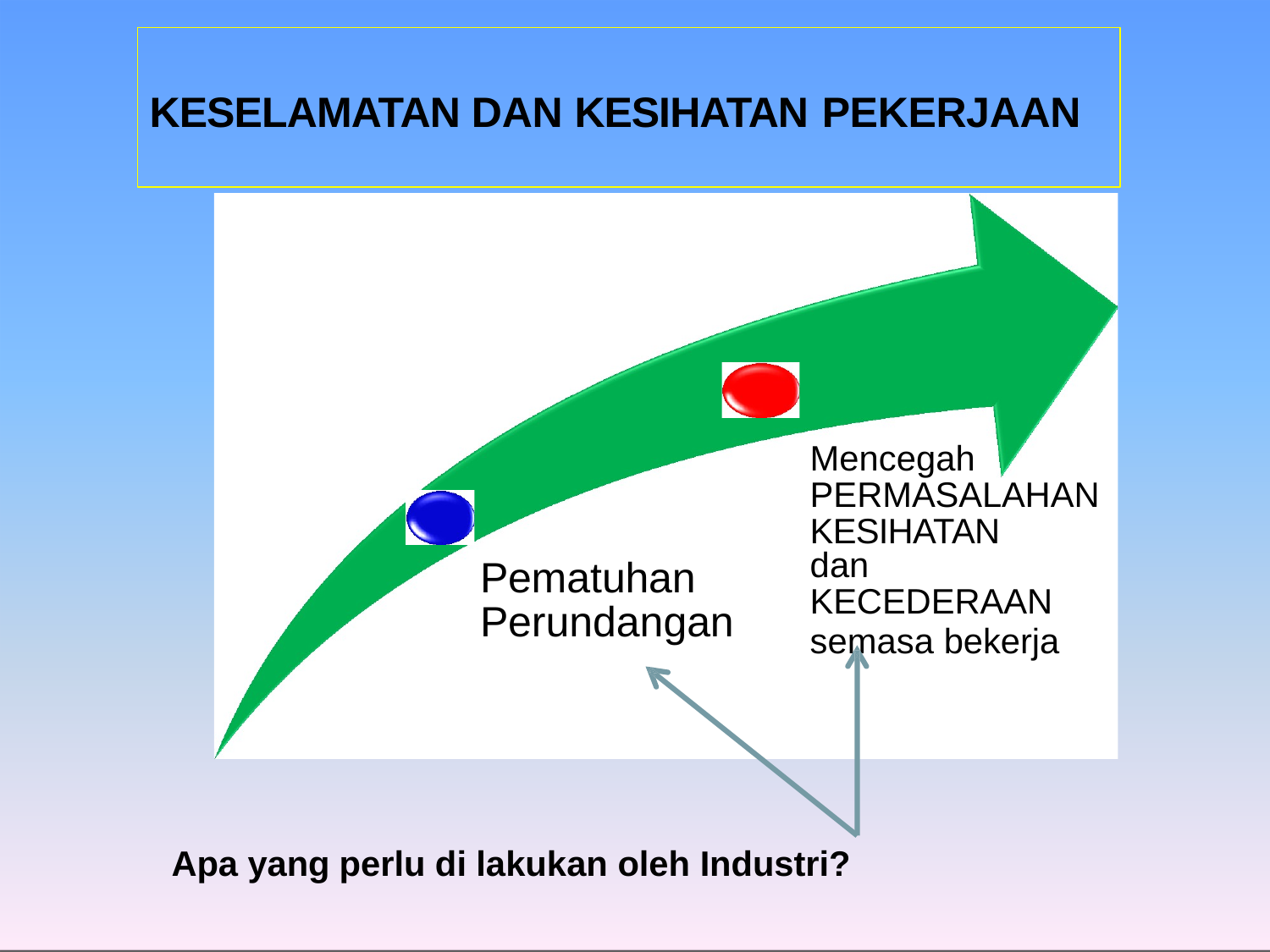

# KESELAMATAN DAN KESIHATAN PEKERJAAN

Mencegah  PERMASALAHAN KESIHATAN
dan
KECEDERAAN
semasa bekerja

Pematuhan  Perundangan

Apa yang perlu di lakukan oleh Industri?